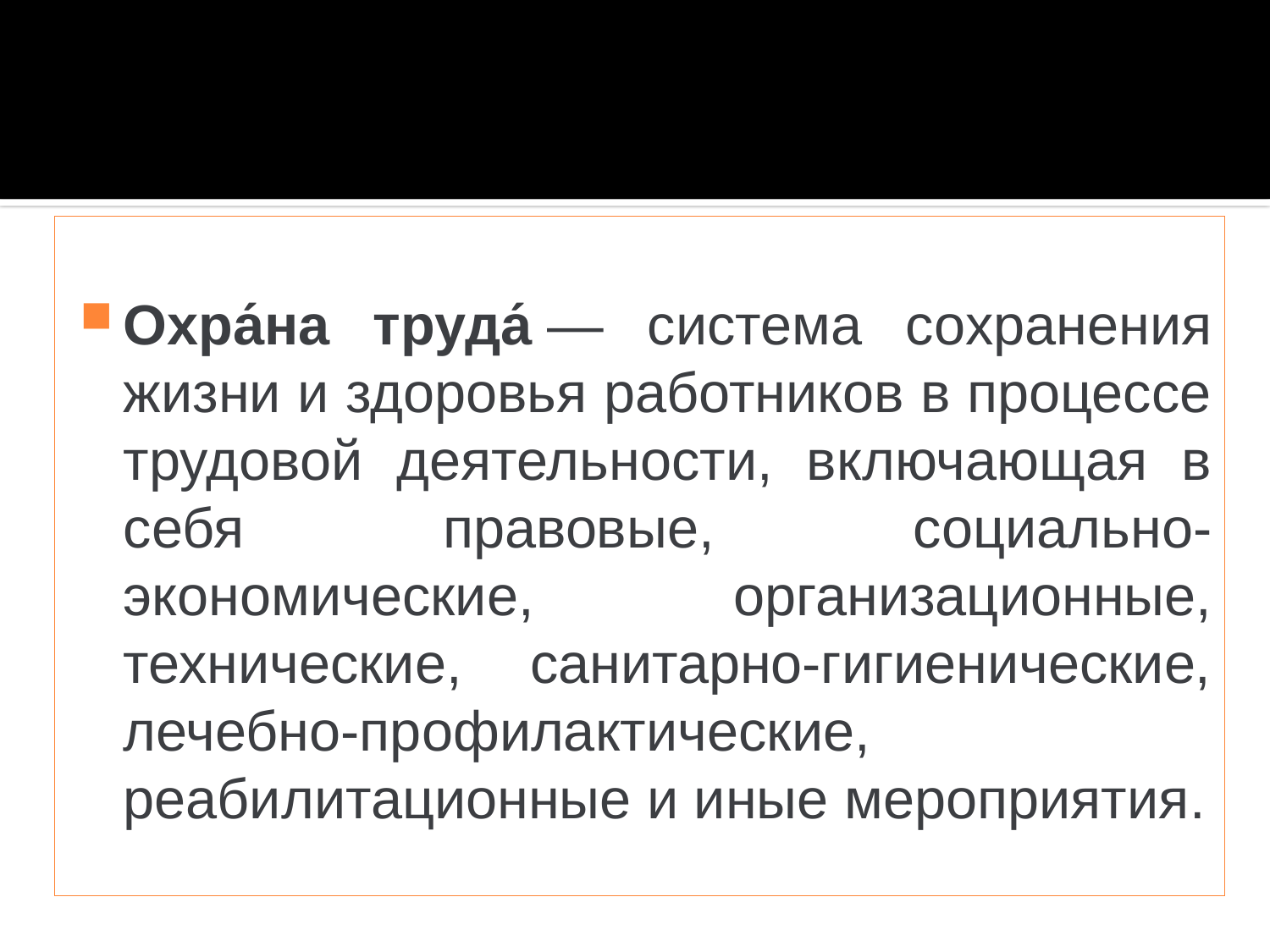

Охра́на труда́ — система сохранения жизни и здоровья работников в процессе трудовой деятельности, включающая в себя правовые, социально-экономические, организационные, технические, санитарно-гигиенические, лечебно-профилактические, реабилитационные и иные мероприятия.